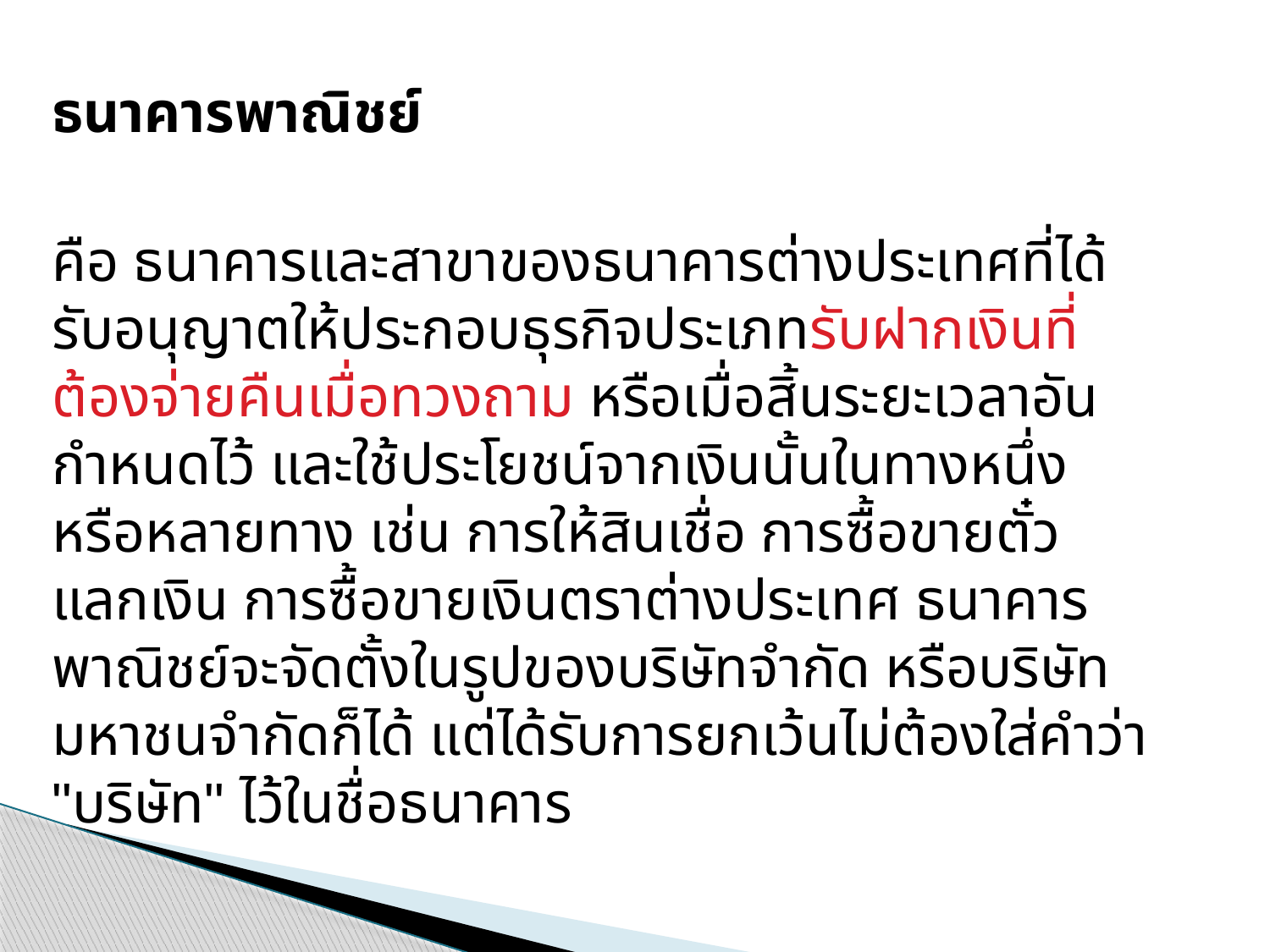

ธนาคารพาณิชย์

คือ ธนาคารและสาขาของธนาคารต่างประเทศที่ได้รับอนุญาตให้ประกอบธุรกิจประเภทรับฝากเงินที่ต้องจ่ายคืนเมื่อทวงถาม หรือเมื่อสิ้นระยะเวลาอันกำหนดไว้ และใช้ประโยชน์จากเงินนั้นในทางหนึ่งหรือหลายทาง เช่น การให้สินเชื่อ การซื้อขายตั๋วแลกเงิน การซื้อขายเงินตราต่างประเทศ ธนาคารพาณิชย์จะจัดตั้งในรูปของบริษัทจำกัด หรือบริษัทมหาชนจำกัดก็ได้ แต่ได้รับการยกเว้นไม่ต้องใส่คำว่า "บริษัท" ไว้ในชื่อธนาคาร